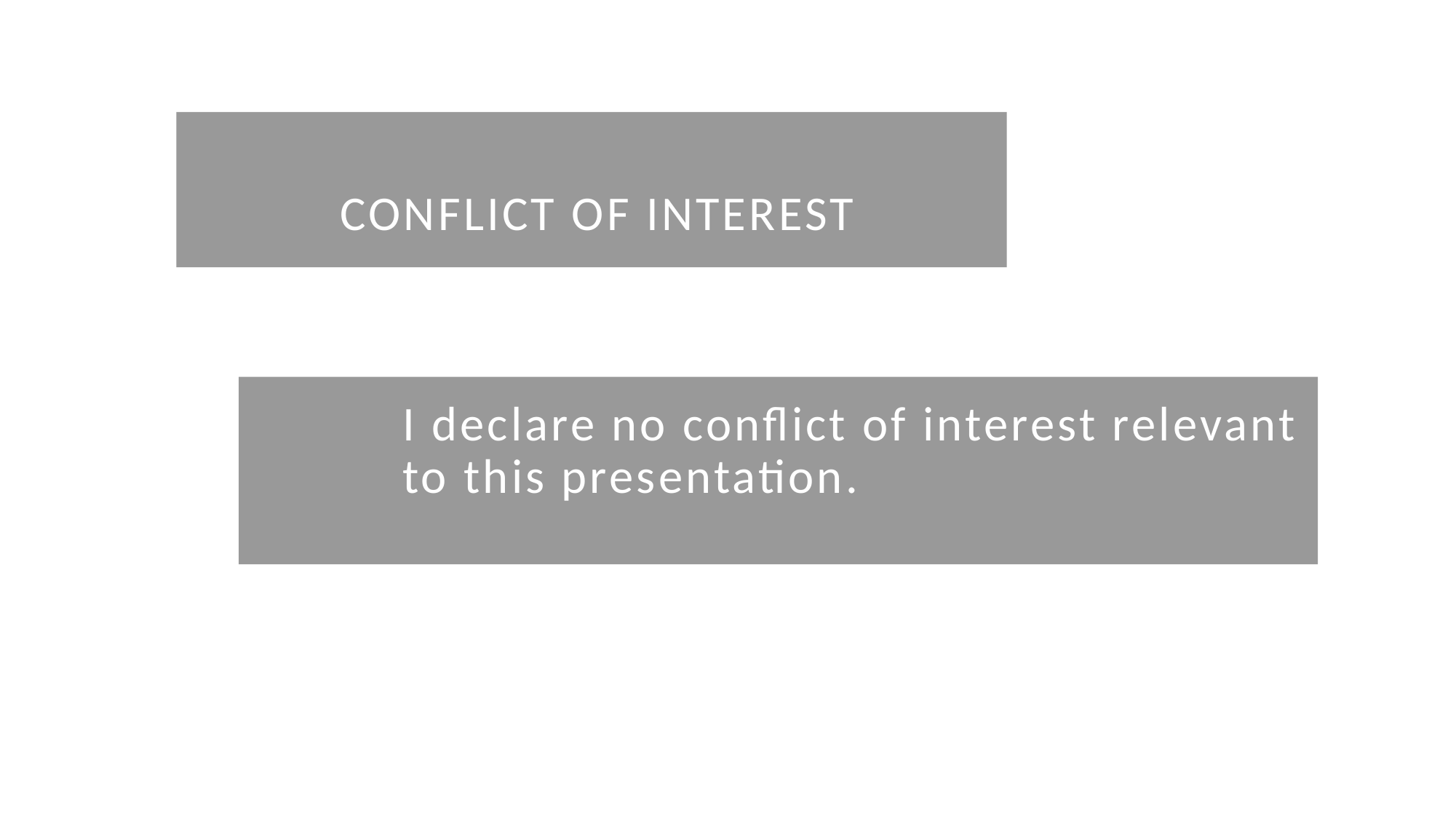

# Conflict of Interest
I declare no conflict of interest relevant to this presentation.